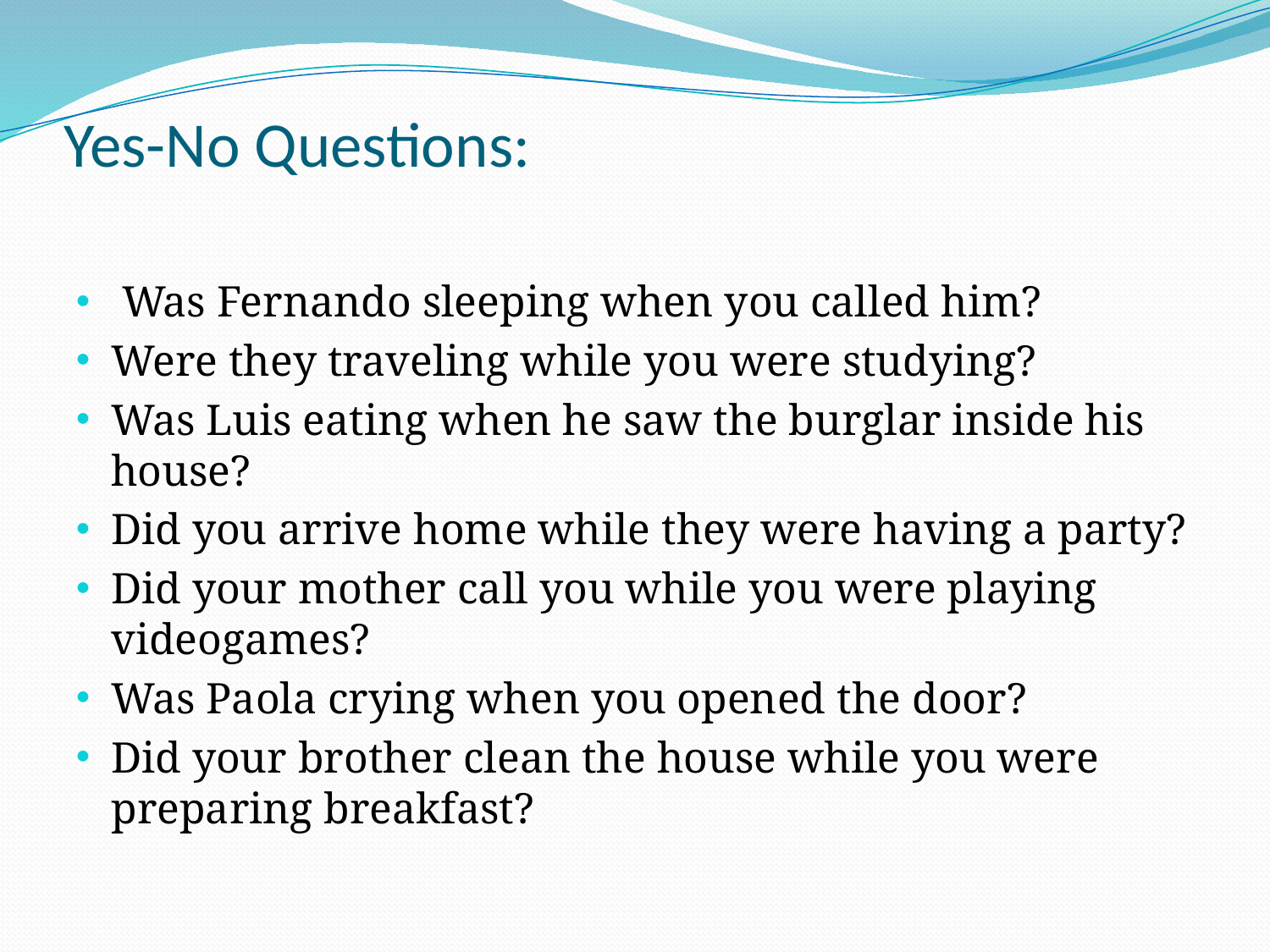

# Yes-No Questions:
 Was Fernando sleeping when you called him?
Were they traveling while you were studying?
Was Luis eating when he saw the burglar inside his house?
Did you arrive home while they were having a party?
Did your mother call you while you were playing videogames?
Was Paola crying when you opened the door?
Did your brother clean the house while you were preparing breakfast?